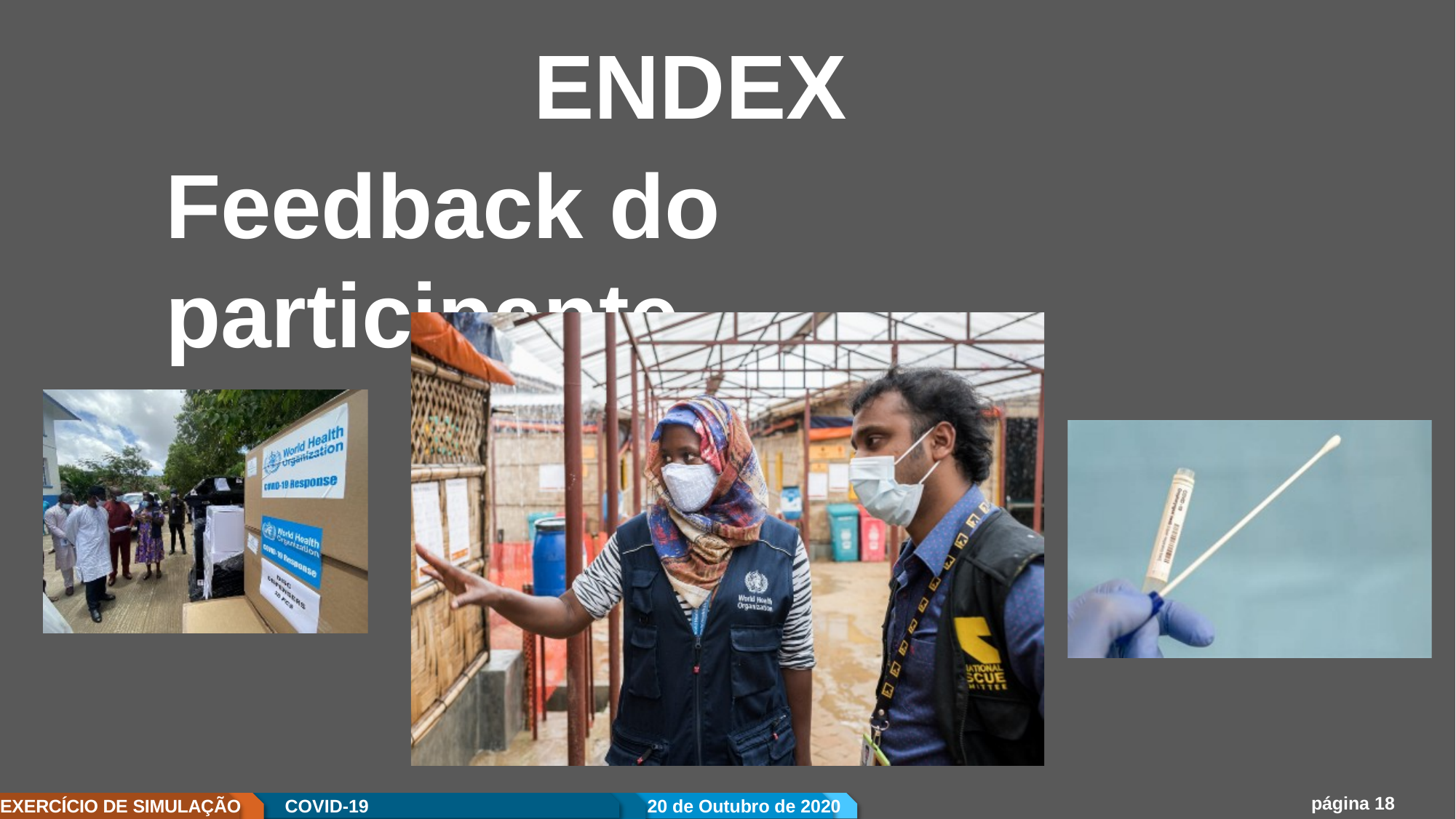

# ENDEX
Feedback do participante

página 18
EXERCÍCIO DE SIMULAÇÃO
COVID-19
20 de Outubro de 2020